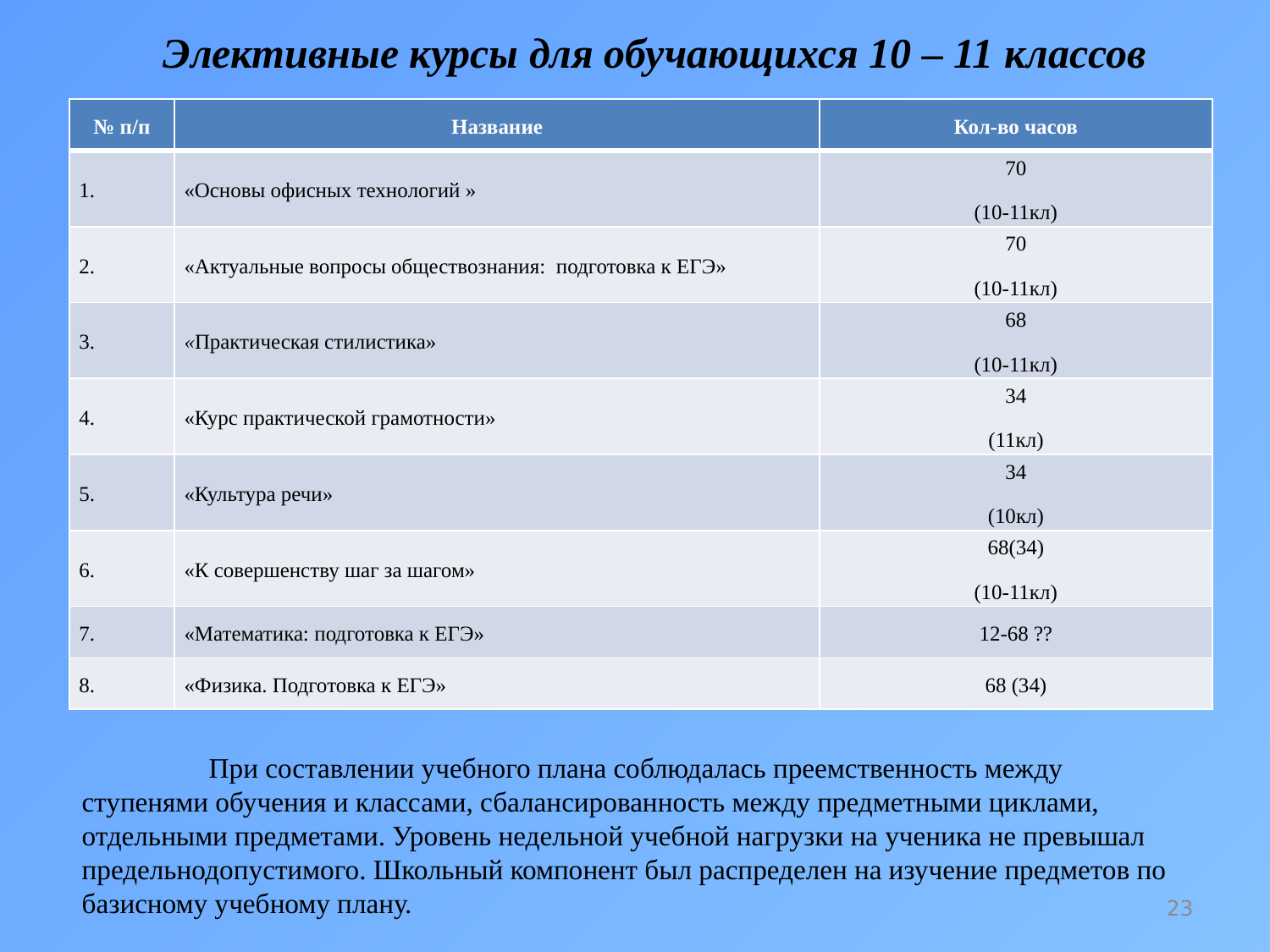

Элективные курсы для обучающихся 10 – 11 классов
| № п/п | Название | Кол-во часов |
| --- | --- | --- |
| 1. | «Основы офисных технологий » | 70 (10-11кл) |
| 2. | «Актуальные вопросы обществознания: подготовка к ЕГЭ» | 70 (10-11кл) |
| 3. | «Практическая стилистика» | 68 (10-11кл) |
| 4. | «Курс практической грамотности» | 34 (11кл) |
| 5. | «Культура речи» | 34 (10кл) |
| 6. | «К совершенству шаг за шагом» | 68(34) (10-11кл) |
| 7. | «Математика: подготовка к ЕГЭ» | 12-68 ?? |
| 8. | «Физика. Подготовка к ЕГЭ» | 68 (34) |
	При составлении учебного плана соблюдалась преемственность между ступенями обучения и классами, сбалансированность между предметными циклами, отдельными предметами. Уровень недельной учебной нагрузки на ученика не превышал предельнодопустимого. Школьный компонент был распределен на изучение предметов по базисному учебному плану.
23